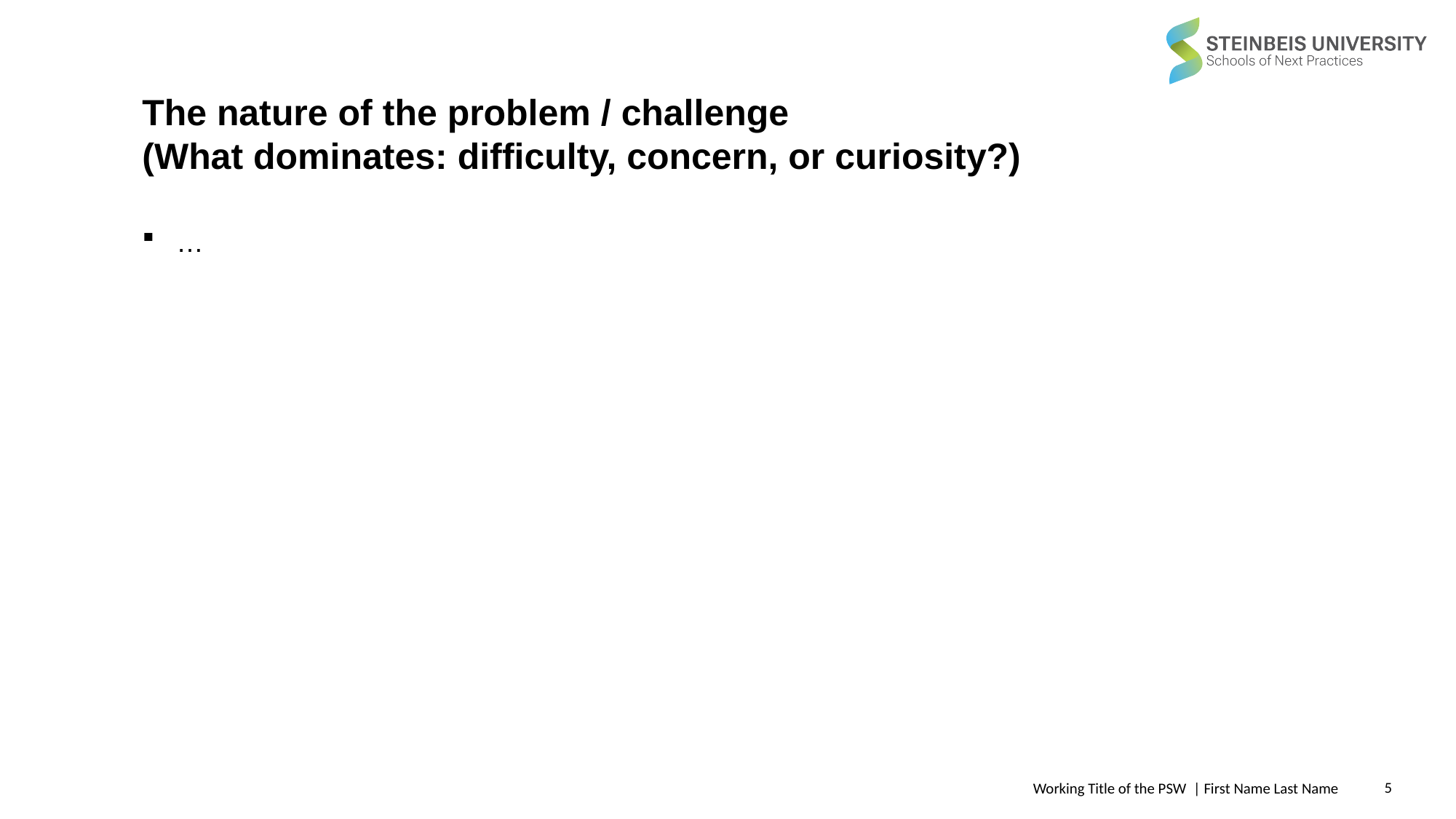

The nature of the problem / challenge
(What dominates: difficulty, concern, or curiosity?)
…